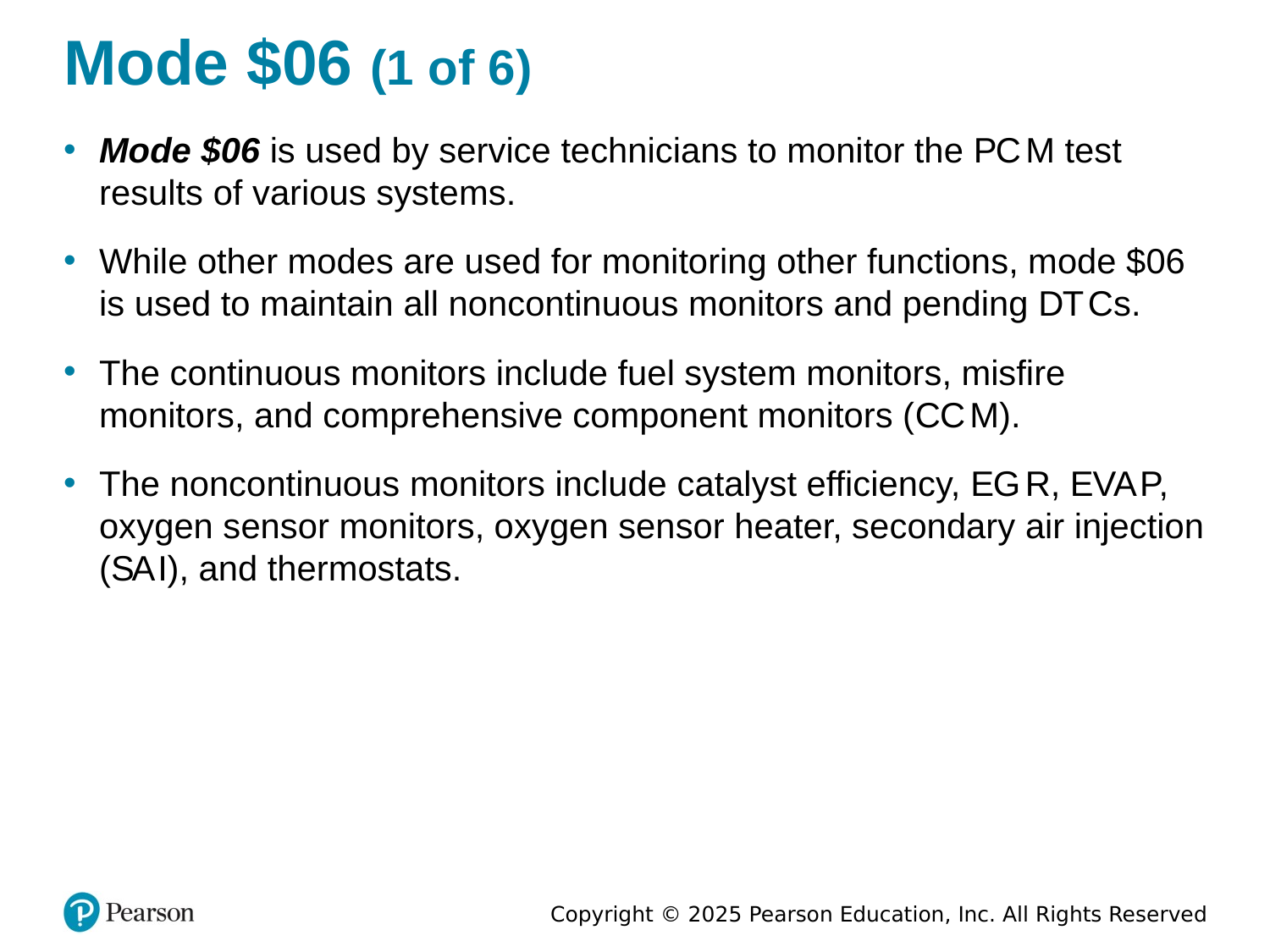

# Mode $06 (1 of 6)
Mode $06 is used by service technicians to monitor the P C M test results of various systems.
While other modes are used for monitoring other functions, mode $06 is used to maintain all noncontinuous monitors and pending D T Cs.
The continuous monitors include fuel system monitors, misfire monitors, and comprehensive component monitors (C C M).
The noncontinuous monitors include catalyst efficiency, E G R, E V A P, oxygen sensor monitors, oxygen sensor heater, secondary air injection (S A I), and thermostats.